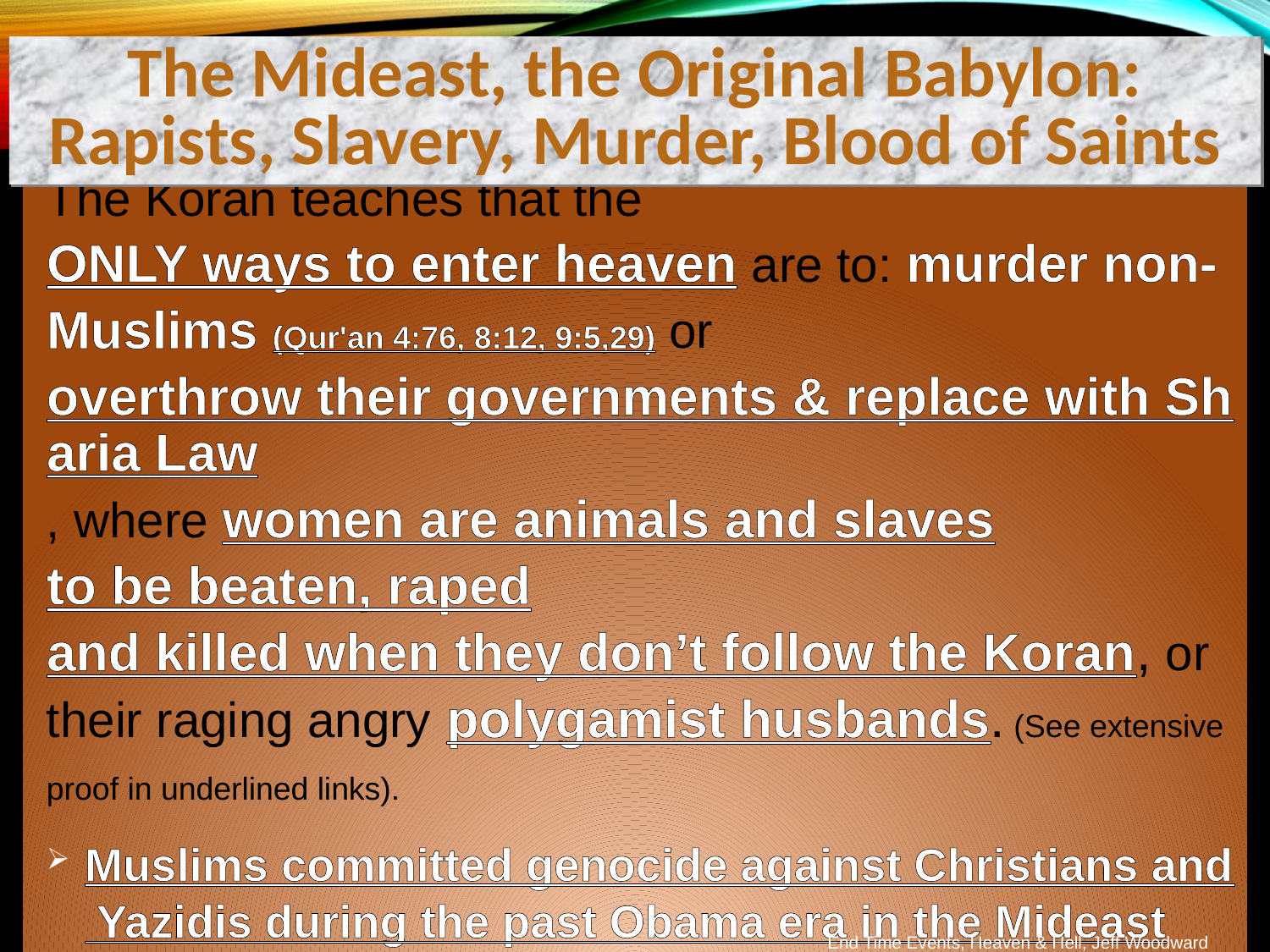

The Mideast, the Original Babylon: Rapists, Slavery, Murder, Blood of Saints
The Koran teaches that the ONLY ways to enter heaven are to: murder non-Muslims (Qur'an 4:76, 8:12, 9:5,29) or overthrow their governments & replace with Sharia Law, where women are animals and slaves to be beaten, raped and killed when they don’t follow the Koran, or their raging angry polygamist husbands. (See extensive proof in underlined links).
Muslims committed genocide against Christians and Yazidis during the past Obama era in the Mideast, as certified by the US State Department and Congress.
End Time Events, Heaven & Hell, Jeff Woodward